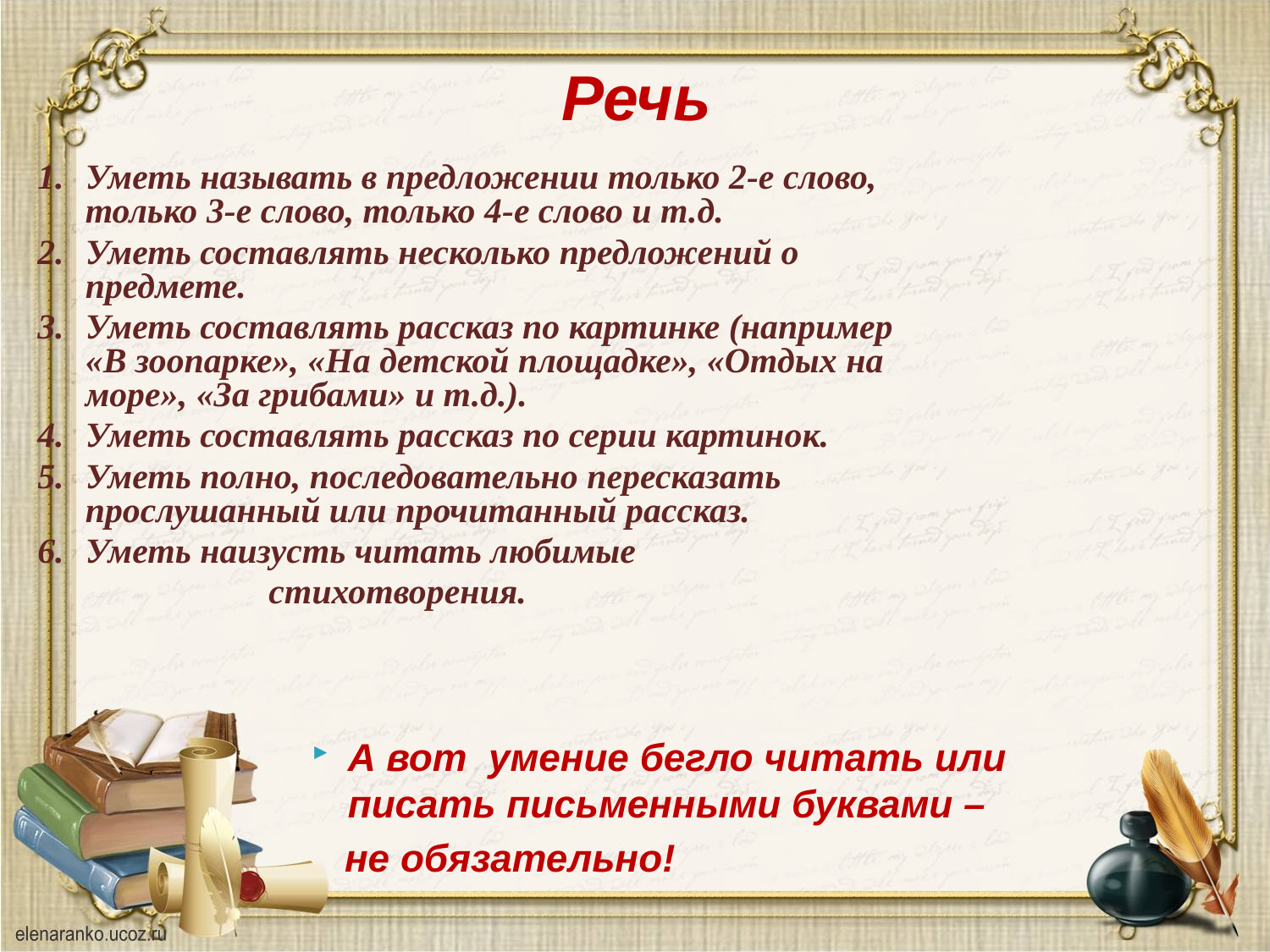

# Речь
Уметь называть в предложении только 2-е слово, только 3-е слово, только 4-е слово и т.д.
Уметь составлять несколько предложений о предмете.
Уметь составлять рассказ по картинке (например «В зоопарке», «На детской площадке», «Отдых на море», «За грибами» и т.д.).
Уметь составлять рассказ по серии картинок.
Уметь полно, последовательно пересказать прослушанный или прочитанный рассказ.
Уметь наизусть читать любимые
                          стихотворения.

А вот  умение бегло читать или писать письменными буквами –
   не обязательно!